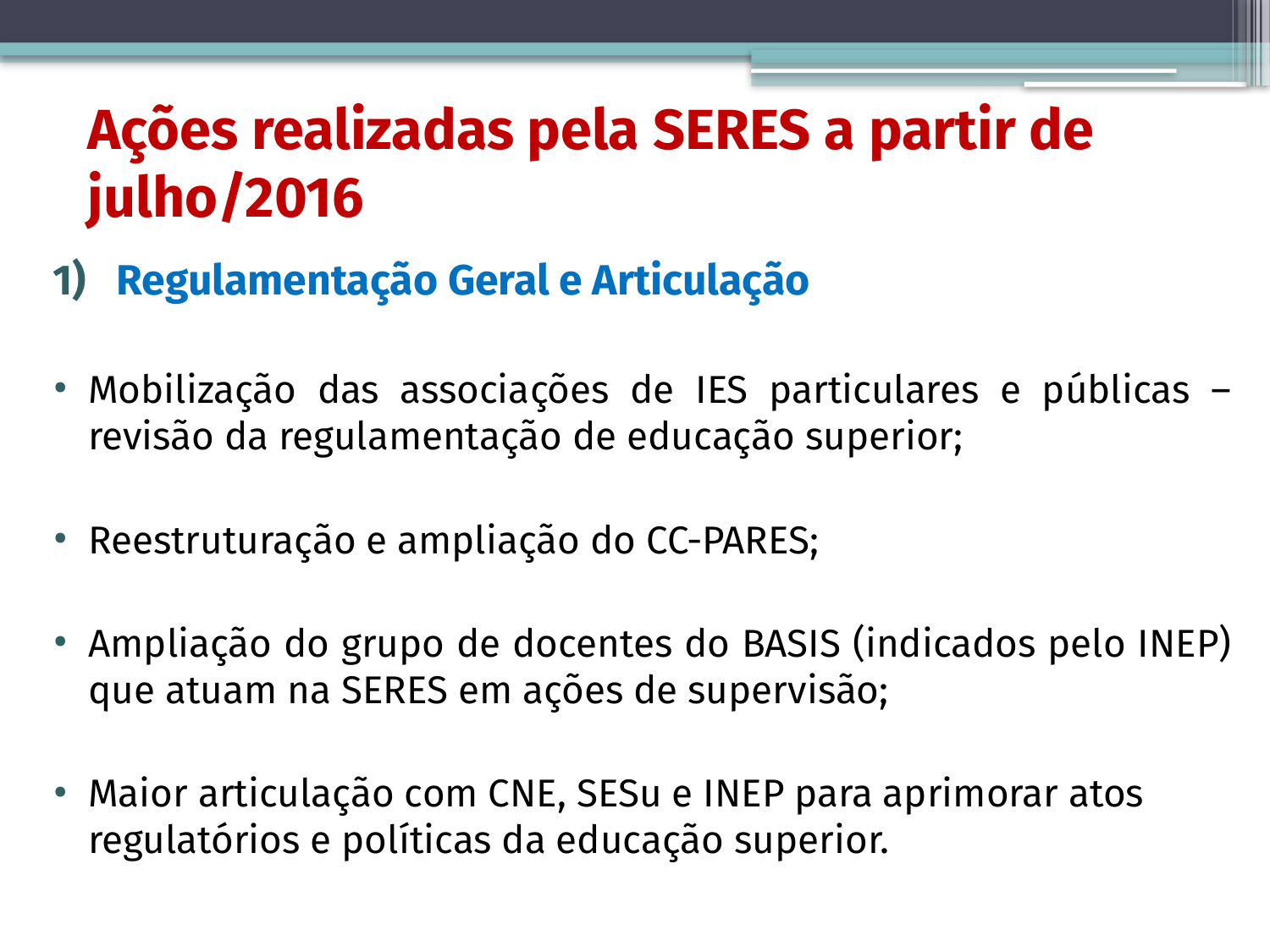

# Ações realizadas pela SERES a partir de julho/2016
Regulamentação Geral e Articulação

Mobilização das associações de IES particulares e públicas – revisão da regulamentação de educação superior;

Reestruturação e ampliação do CC-PARES;

Ampliação do grupo de docentes do BASIS (indicados pelo INEP) que atuam na SERES em ações de supervisão;

Maior articulação com CNE, SESu e INEP para aprimorar atos regulatórios e políticas da educação superior.